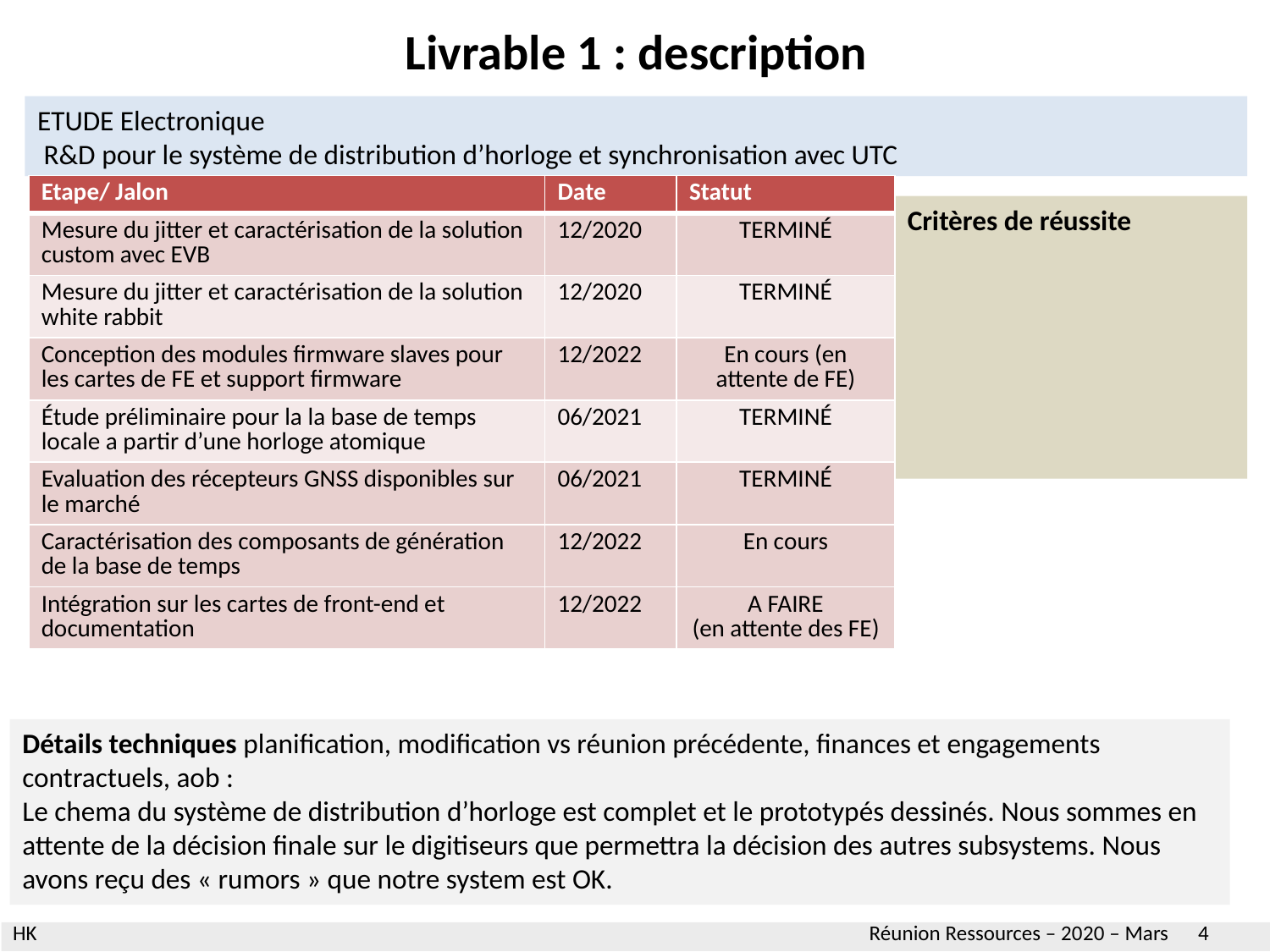

Livrable 1 : description
ETUDE Electronique
 R&D pour le système de distribution d’horloge et synchronisation avec UTC

| Etape/ Jalon | Date | Statut |
| --- | --- | --- |
| Mesure du jitter et caractérisation de la solution custom avec EVB | 12/2020 | TERMINÉ |
| Mesure du jitter et caractérisation de la solution white rabbit | 12/2020 | TERMINÉ |
| Conception des modules firmware slaves pour les cartes de FE et support firmware | 12/2022 | En cours (en attente de FE) |
| Étude préliminaire pour la la base de temps locale a partir d’une horloge atomique | 06/2021 | TERMINÉ |
| Evaluation des récepteurs GNSS disponibles sur le marché | 06/2021 | TERMINÉ |
| Caractérisation des composants de génération de la base de temps | 12/2022 | En cours |
| Intégration sur les cartes de front-end et documentation | 12/2022 | A FAIRE (en attente des FE) |
Critères de réussite

Détails techniques planification, modification vs réunion précédente, finances et engagements contractuels, aob :
Le chema du système de distribution d’horloge est complet et le prototypés dessinés. Nous sommes en attente de la décision finale sur le digitiseurs que permettra la décision des autres subsystems. Nous avons reçu des « rumors » que notre system est OK.